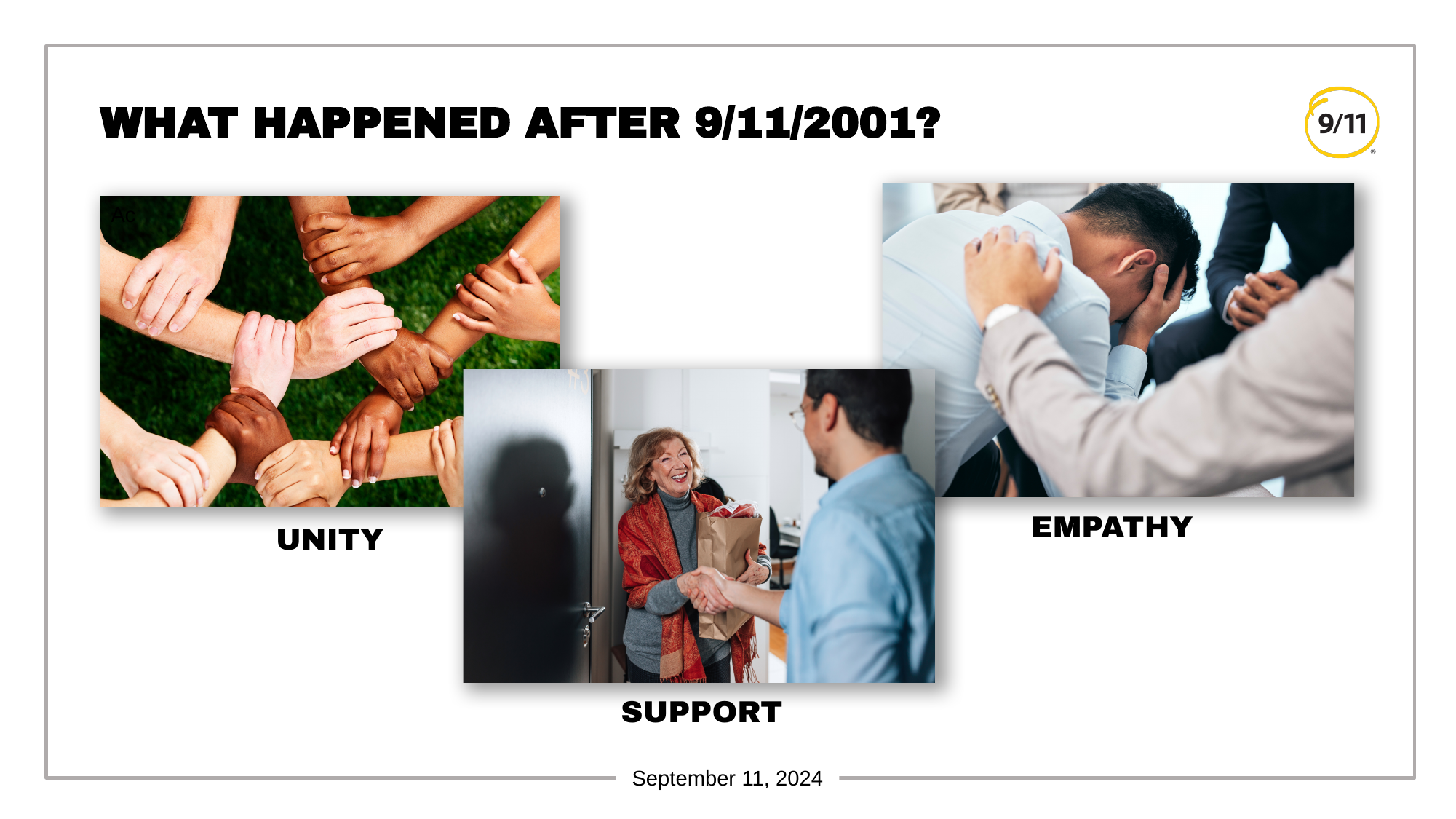

# WHAT HAPPENED AFTER 9/11/2001?

Ac

EMPATHY
UNITY
SUPPORT